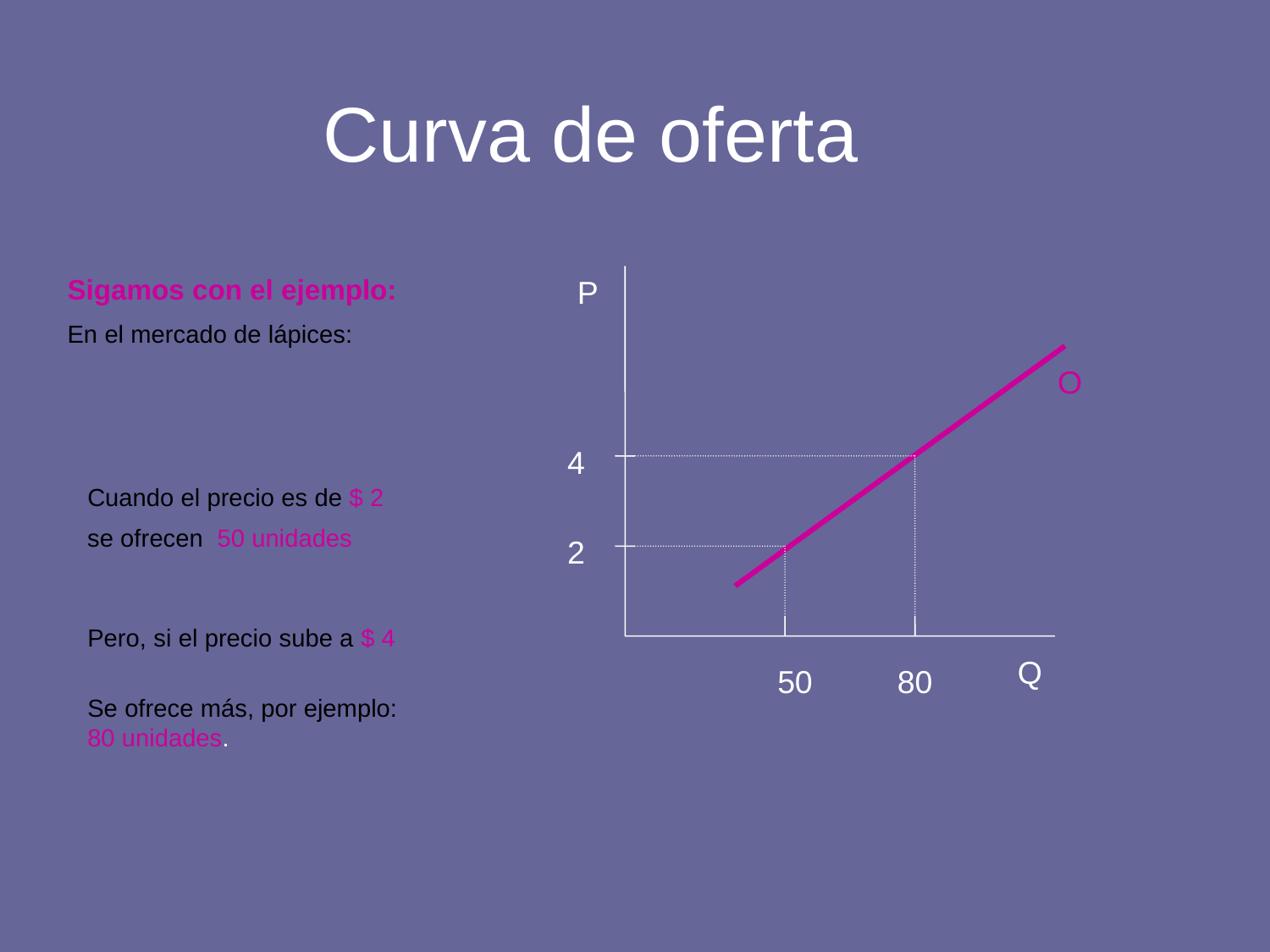

Curva de oferta
Sigamos con el ejemplo:
En el mercado de lápices:
P

O
4

Cuando el precio es de $ 2
se ofrecen  50 unidades
2

Pero, si el precio sube a $ 4

Q
50
80
Se ofrece más, por ejemplo: 80 unidades.